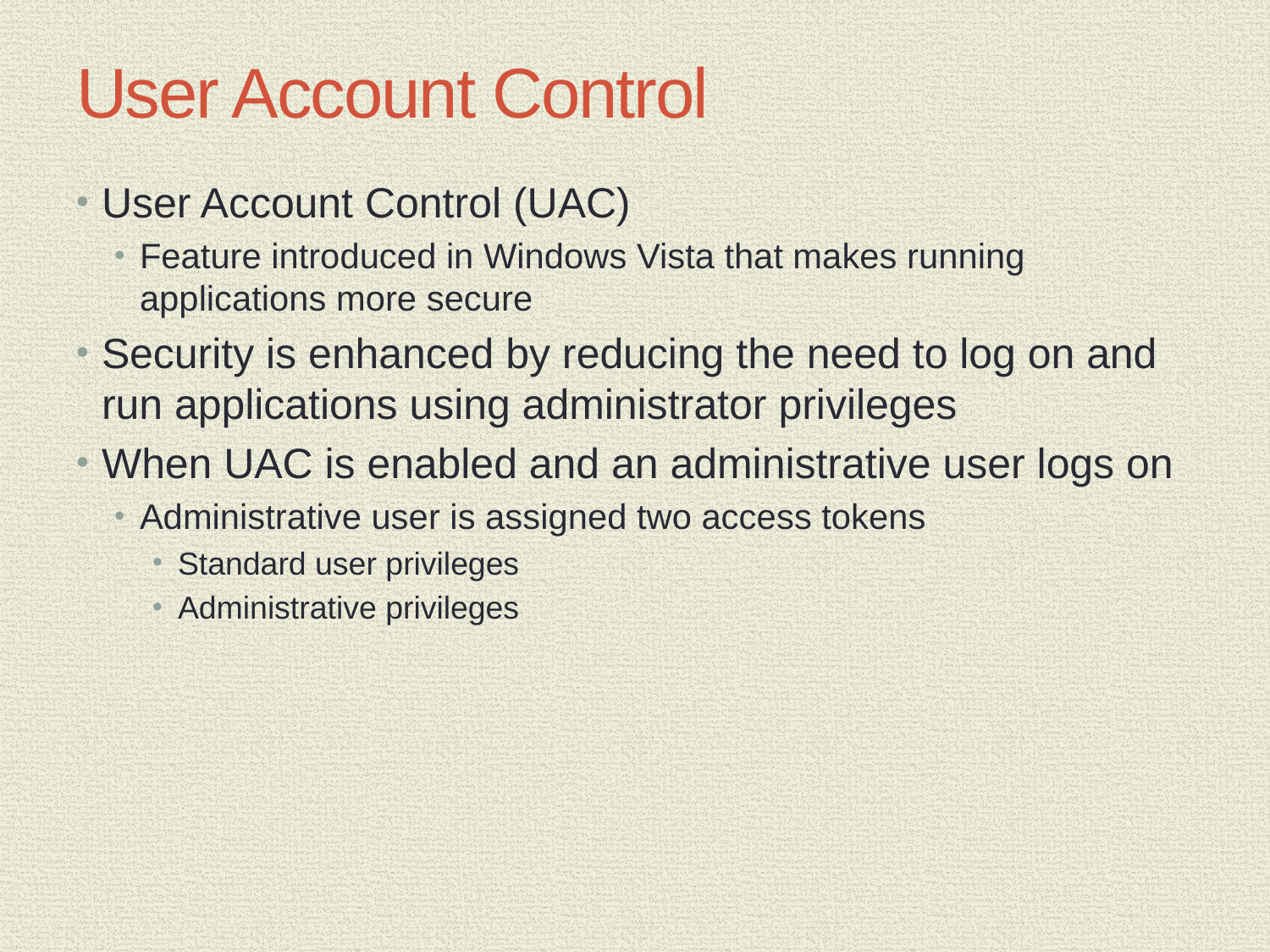

# User Account Control
User Account Control (UAC)
Feature introduced in Windows Vista that makes running applications more secure
Security is enhanced by reducing the need to log on and run applications using administrator privileges
When UAC is enabled and an administrative user logs on
Administrative user is assigned two access tokens
Standard user privileges
Administrative privileges